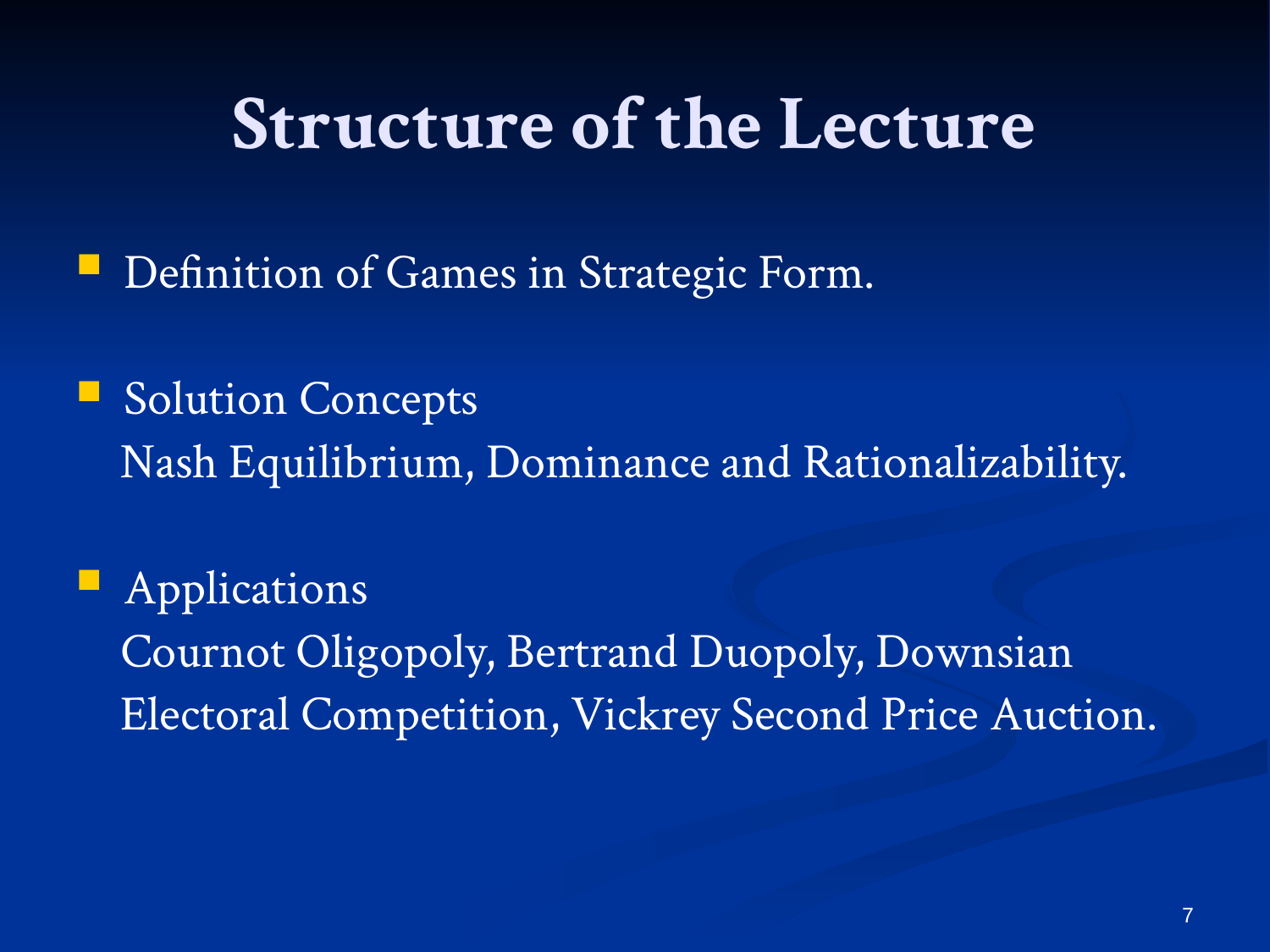

# Structure of the Lecture
Definition of Games in Strategic Form.

Solution Concepts
    Nash Equilibrium, Dominance and Rationalizability.

Applications
    Cournot Oligopoly, Bertrand Duopoly, Downsian
    Electoral Competition, Vickrey Second Price Auction.
7